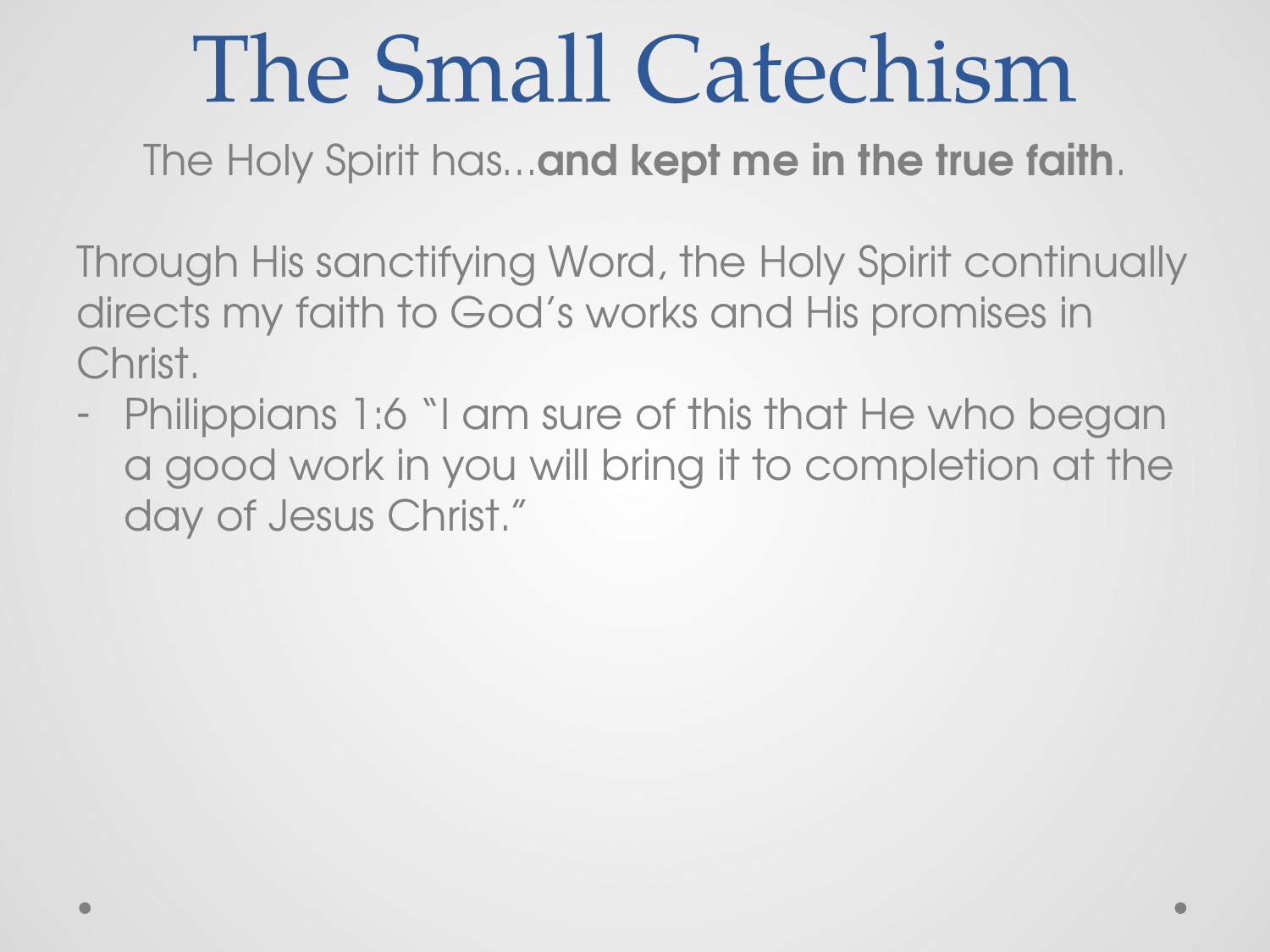

# The Small Catechism
The Holy Spirit has…and kept me in the true faith.

Through His sanctifying Word, the Holy Spirit continually directs my faith to God’s works and His promises in Christ.
Philippians 1:6 “I am sure of this that He who began a good work in you will bring it to completion at the day of Jesus Christ.”